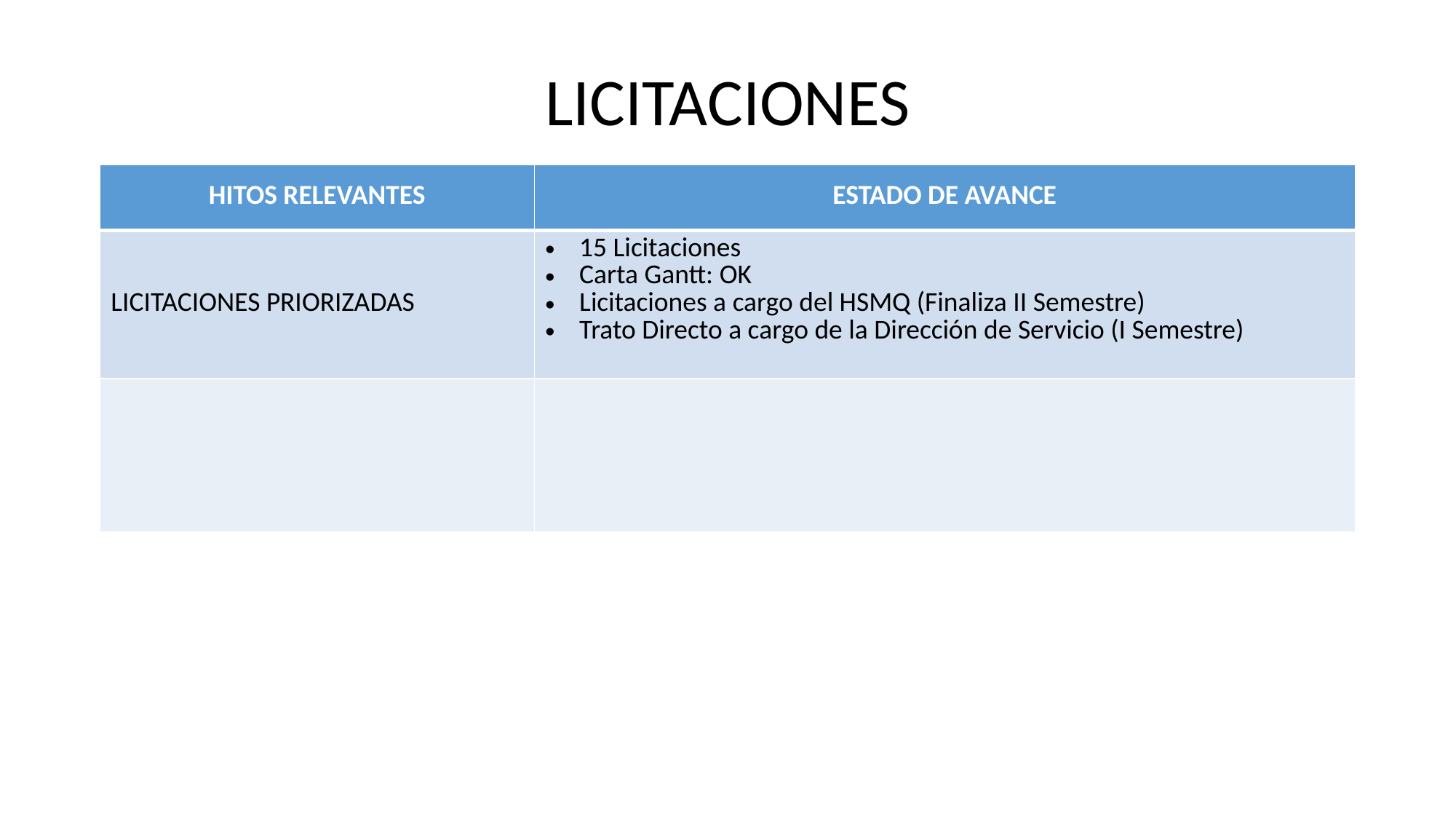

# LICITACIONES
| HITOS RELEVANTES | ESTADO DE AVANCE |
| --- | --- |
| LICITACIONES PRIORIZADAS | 15 Licitaciones Carta Gantt: OK Licitaciones a cargo del HSMQ (Finaliza II Semestre) Trato Directo a cargo de la Dirección de Servicio (I Semestre) |
|  |  |